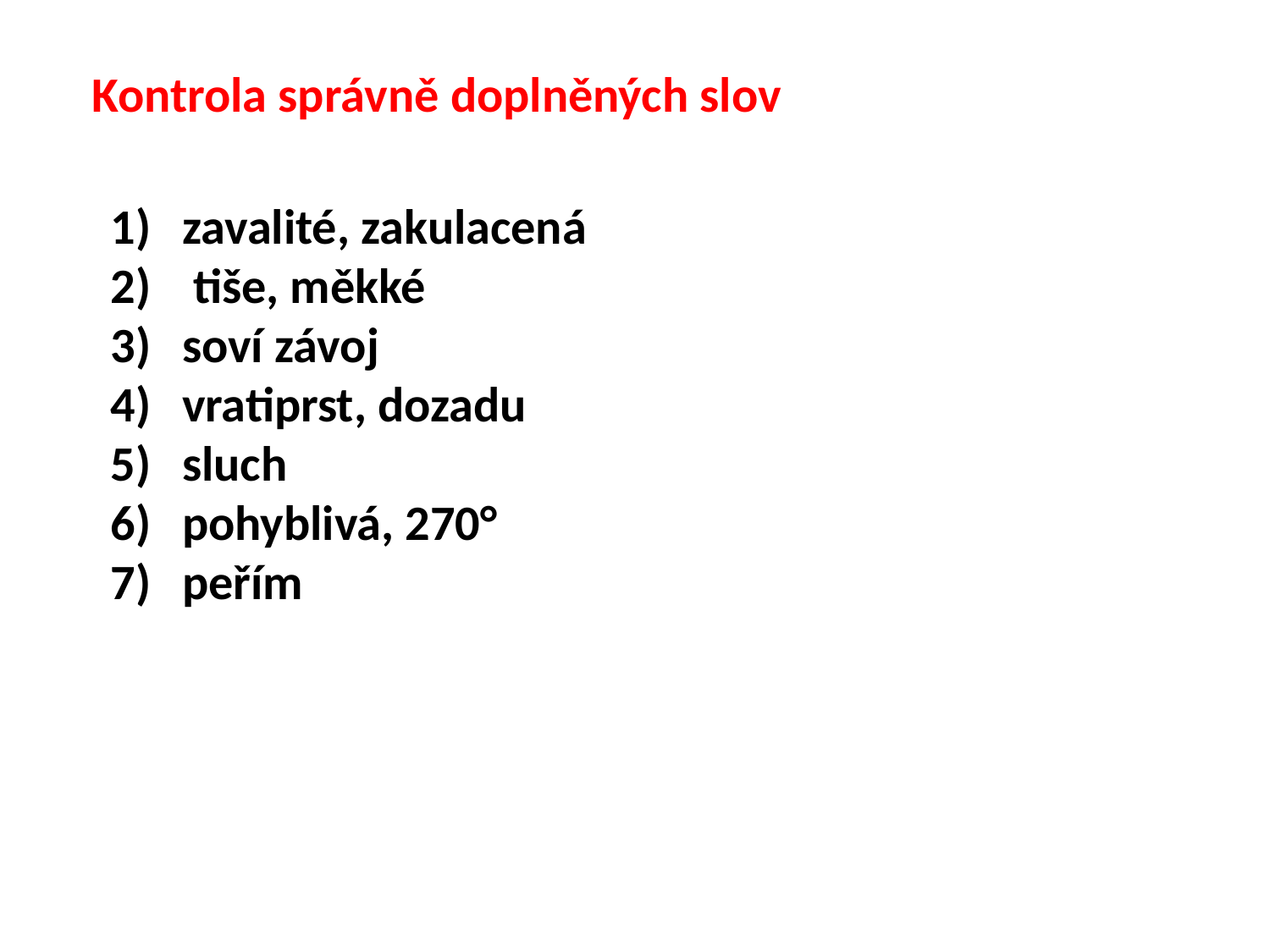

Kontrola správně doplněných slov

zavalité, zakulacená
 tiše, měkké
soví závoj
vratiprst, dozadu
sluch
pohyblivá, 270°
peřím